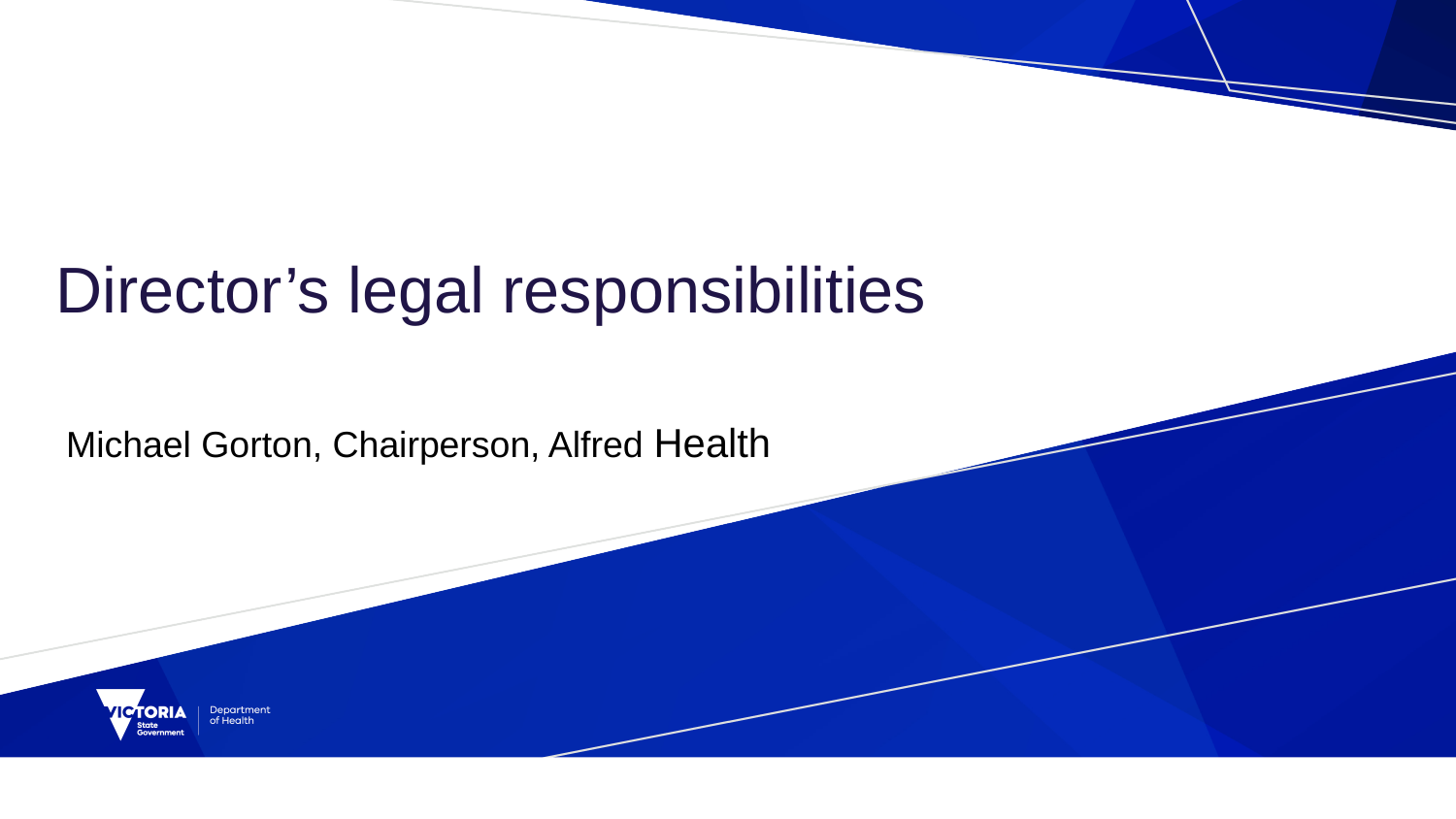

# Director’s legal responsibilities
Michael Gorton, Chairperson, Alfred Health